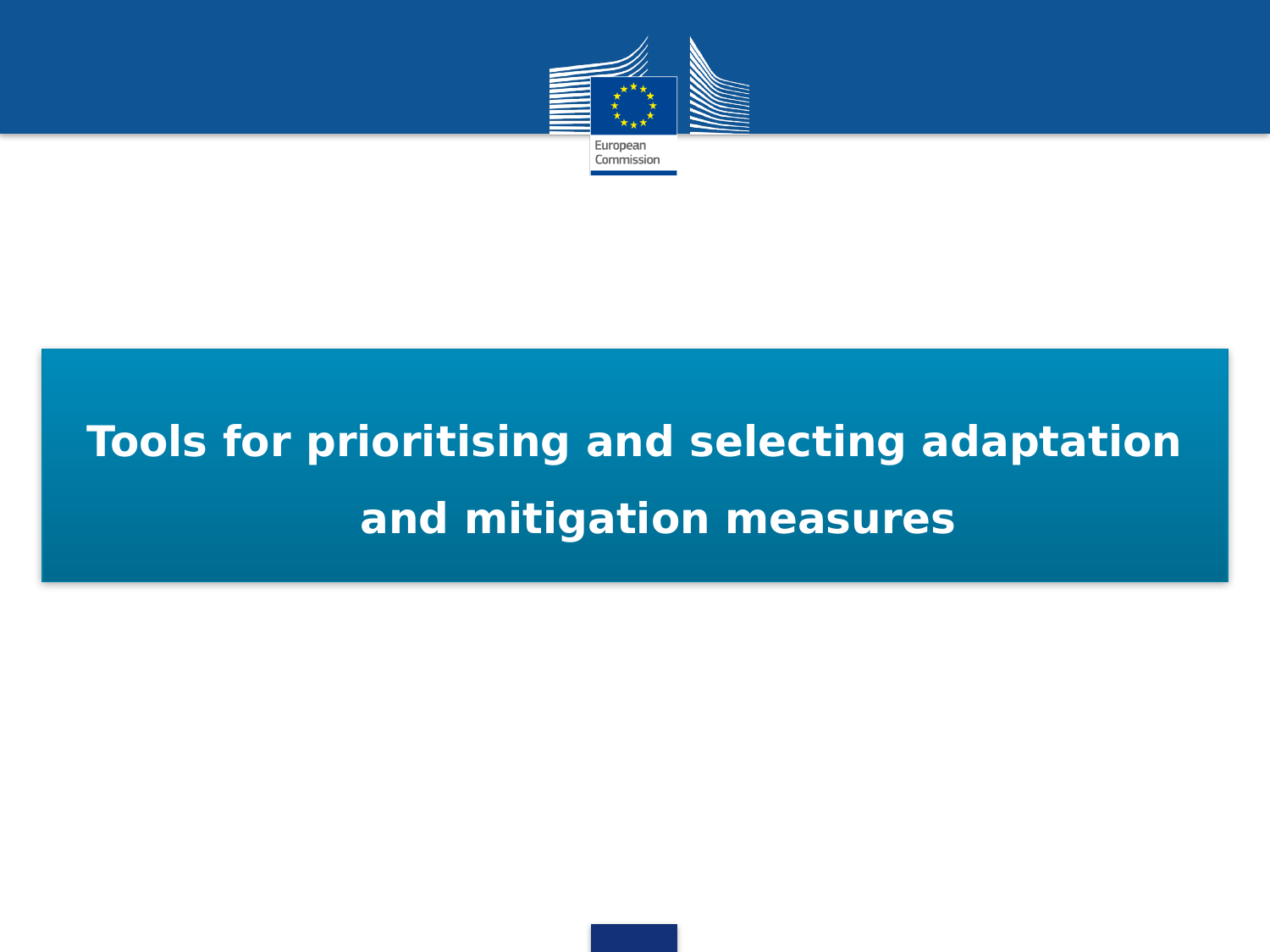

Tools for prioritising and selecting adaptation and mitigation measures